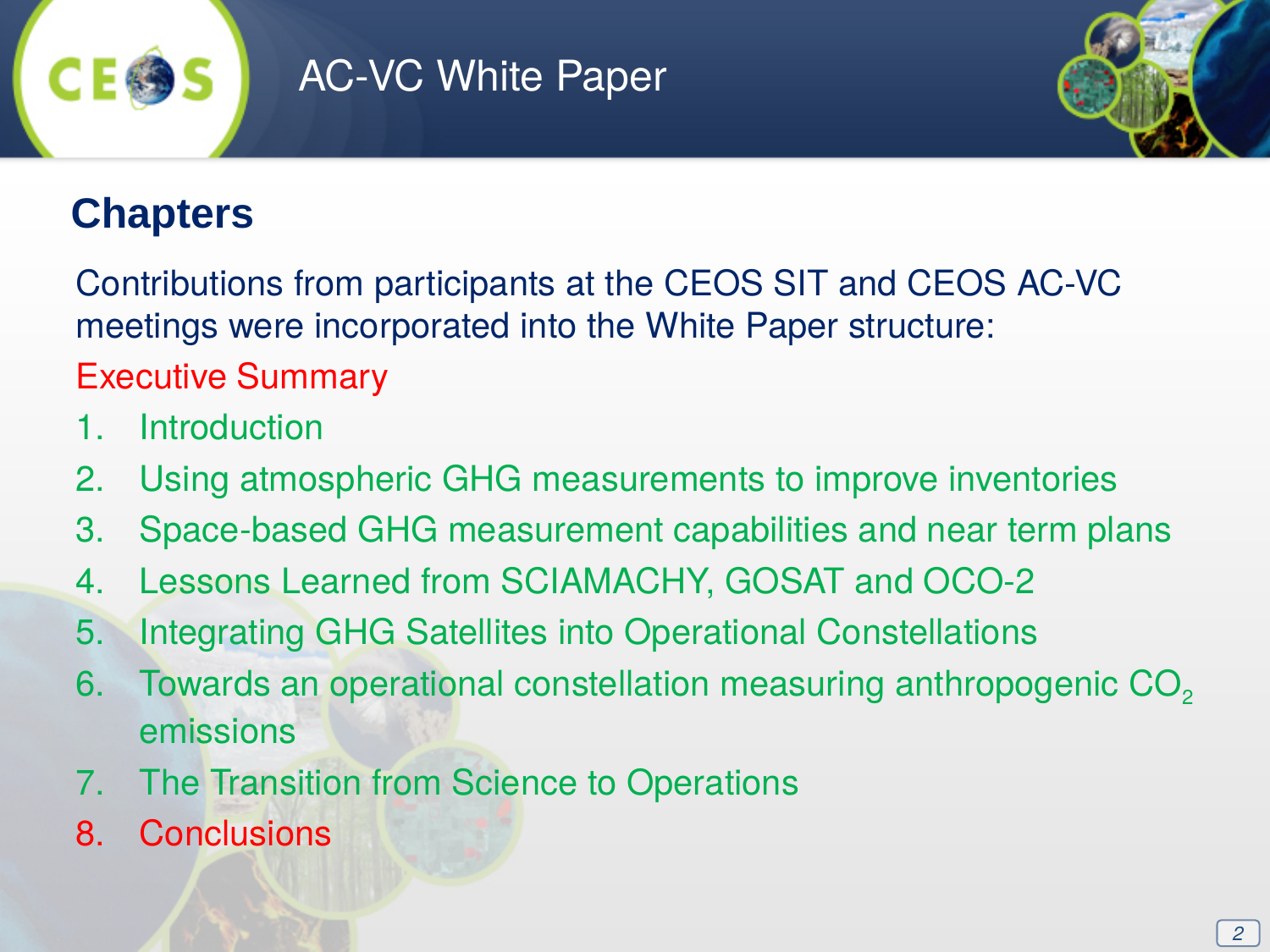

AC-VC White Paper
Chapters
Contributions from participants at the CEOS SIT and CEOS AC-VC meetings were incorporated into the White Paper structure:
Executive Summary
Introduction
Using atmospheric GHG measurements to improve inventories
Space-based GHG measurement capabilities and near term plans
Lessons Learned from SCIAMACHY, GOSAT and OCO-2
Integrating GHG Satellites into Operational Constellations
Towards an operational constellation measuring anthropogenic CO2 emissions
The Transition from Science to Operations
Conclusions
2